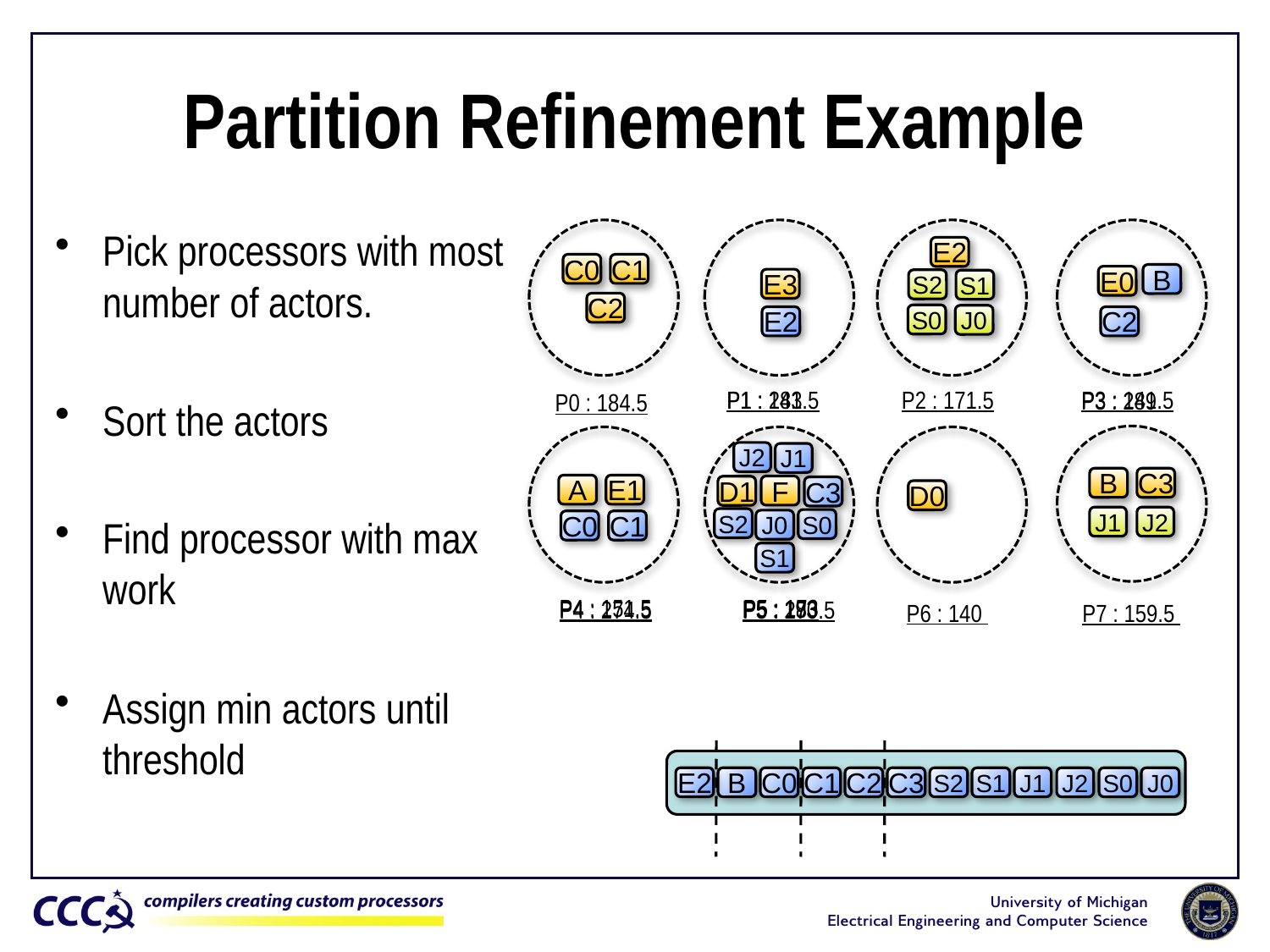

# Partition Refinement Example
Pick processors with most number of actors.

Sort the actors

Find processor with max work

Assign min actors until threshold

E2
C0
C1
B
E0
E3
S2
S1
C2
S0
J0
E2
C2
P1 : 141.5
P1 : 283
P2 : 171.5
P3 : 141.5
P3 : 289
P0 : 184.5

J2
J1
B
C3
A
E1
F
D1
C3
D0
J1
J2
S2
S0
J0
C0
C1
S1
P4 : 151.5
P5 : 173
P5 : 183
P5 : 193
P4 : 274.5
P5 : 270.5
P6 : 140
P7 : 159.5

E2
B
C0
C1
C2
C3
S2
S1
J1
J2
S0
J0